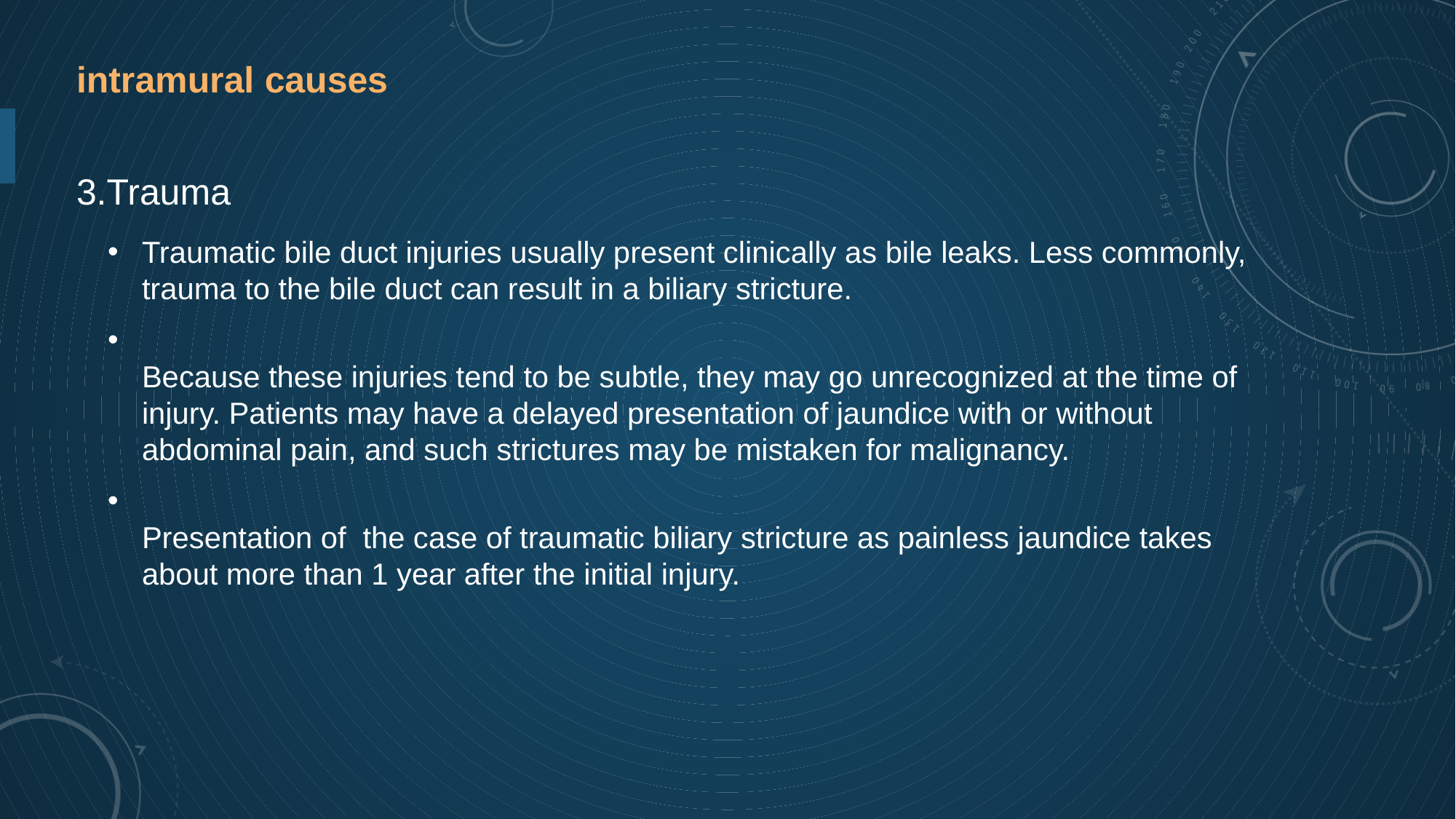

intramural causes
3.Trauma

Traumatic bile duct injuries usually present clinically as bile leaks. Less commonly, trauma to the bile duct can result in a biliary stricture.
Because these injuries tend to be subtle, they may go unrecognized at the time of injury. Patients may have a delayed presentation of jaundice with or without abdominal pain, and such strictures may be mistaken for malignancy.
Presentation of  the case of traumatic biliary stricture as painless jaundice takes about more than 1 year after the initial injury.